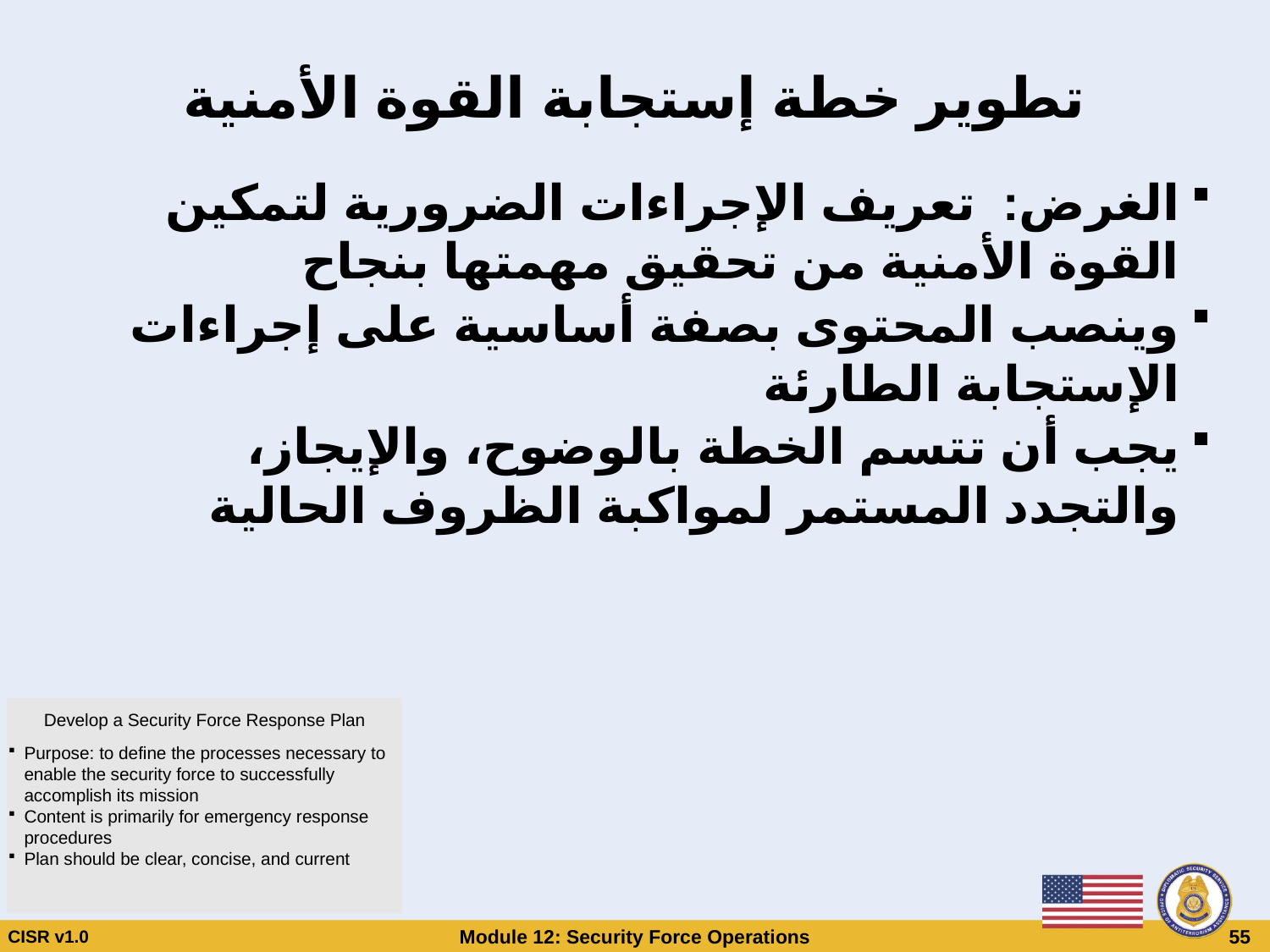

# تطوير خطة إستجابة القوة الأمنية
الغرض:  تعريف الإجراءات الضرورية لتمكين القوة الأمنية من تحقيق مهمتها بنجاح
وينصب المحتوى بصفة أساسية على إجراءات الإستجابة الطارئة
يجب أن تتسم الخطة بالوضوح، والإيجاز، والتجدد المستمر لمواكبة الظروف الحالية
Develop a Security Force Response Plan
Purpose: to define the processes necessary to enable the security force to successfully accomplish its mission
Content is primarily for emergency response procedures
Plan should be clear, concise, and current
CISR v1.0
Module 12: Security Force Operations
 55